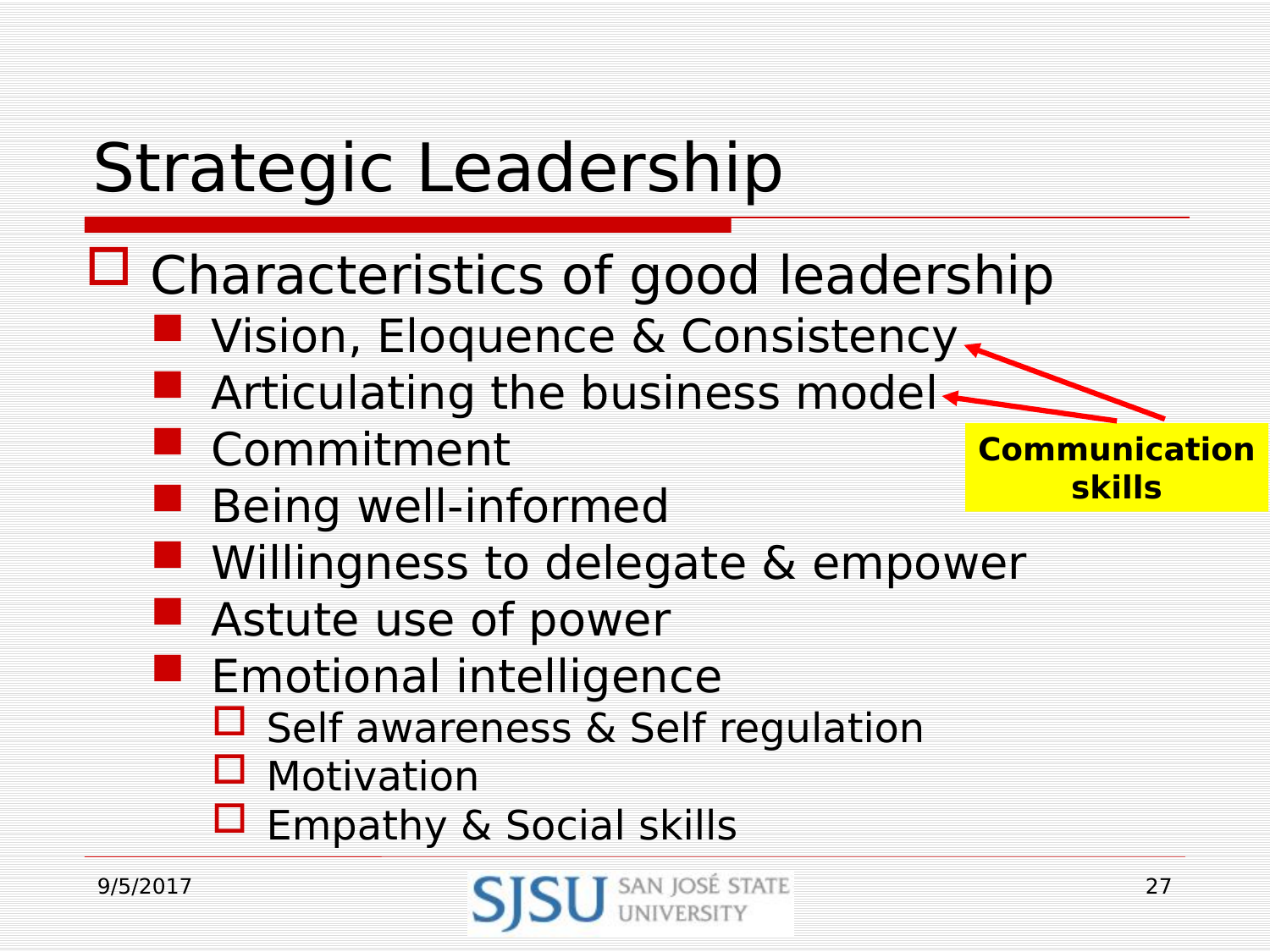

# Strategic Leadership
Characteristics of good leadership
Vision, Eloquence & Consistency
Articulating the business model
Commitment
Being well-informed
Willingness to delegate & empower
Astute use of power
Emotional intelligence
Self awareness & Self regulation
Motivation
Empathy & Social skills
Communication
skills
9/5/2017
27